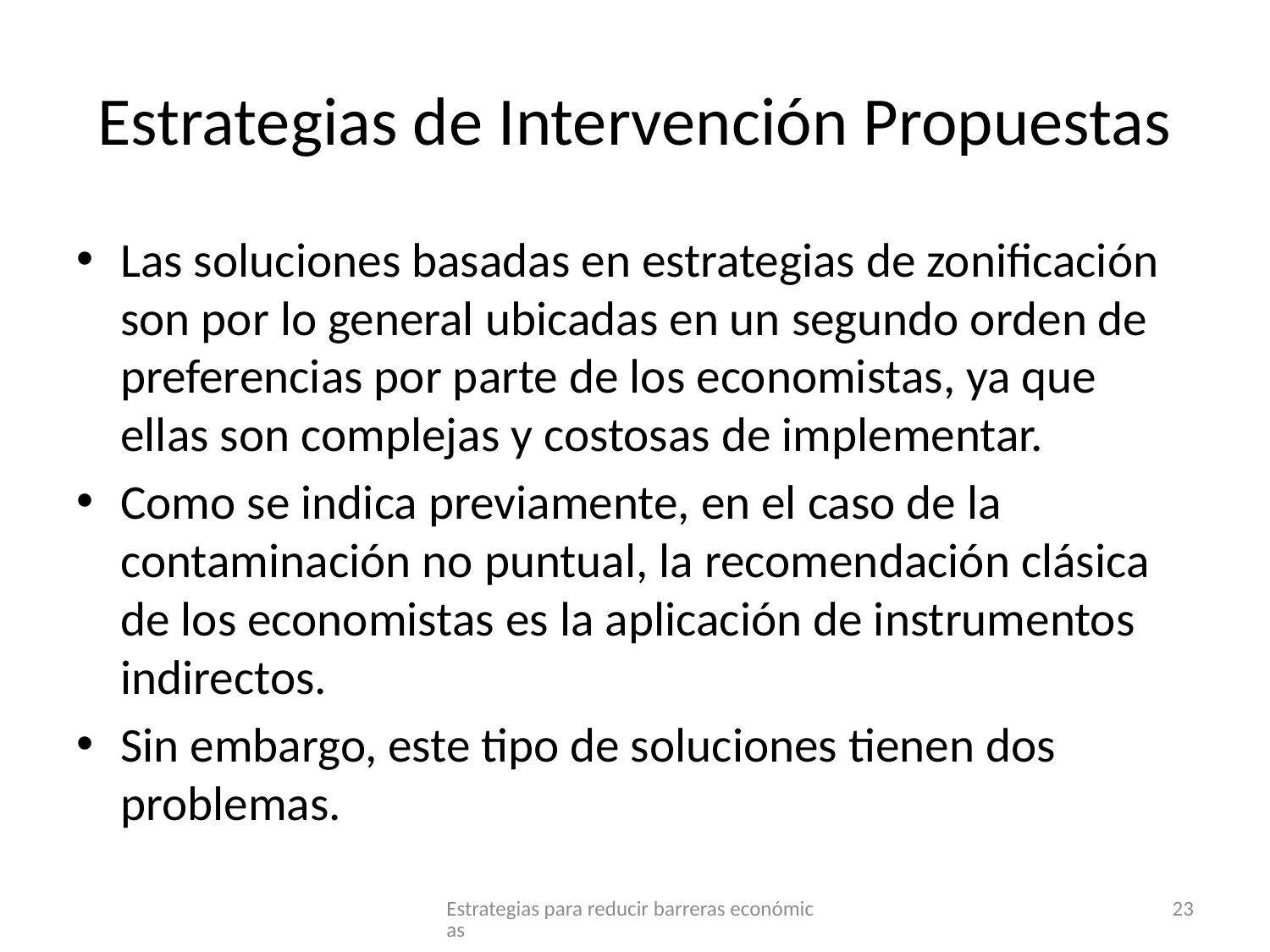

# Estrategias de Intervención Propuestas
Las soluciones basadas en estrategias de zonificación son por lo general ubicadas en un segundo orden de preferencias por parte de los economistas, ya que ellas son complejas y costosas de implementar.
Como se indica previamente, en el caso de la contaminación no puntual, la recomendación clásica de los economistas es la aplicación de instrumentos indirectos.
Sin embargo, este tipo de soluciones tienen dos problemas.
Estrategias para reducir barreras económicas
23